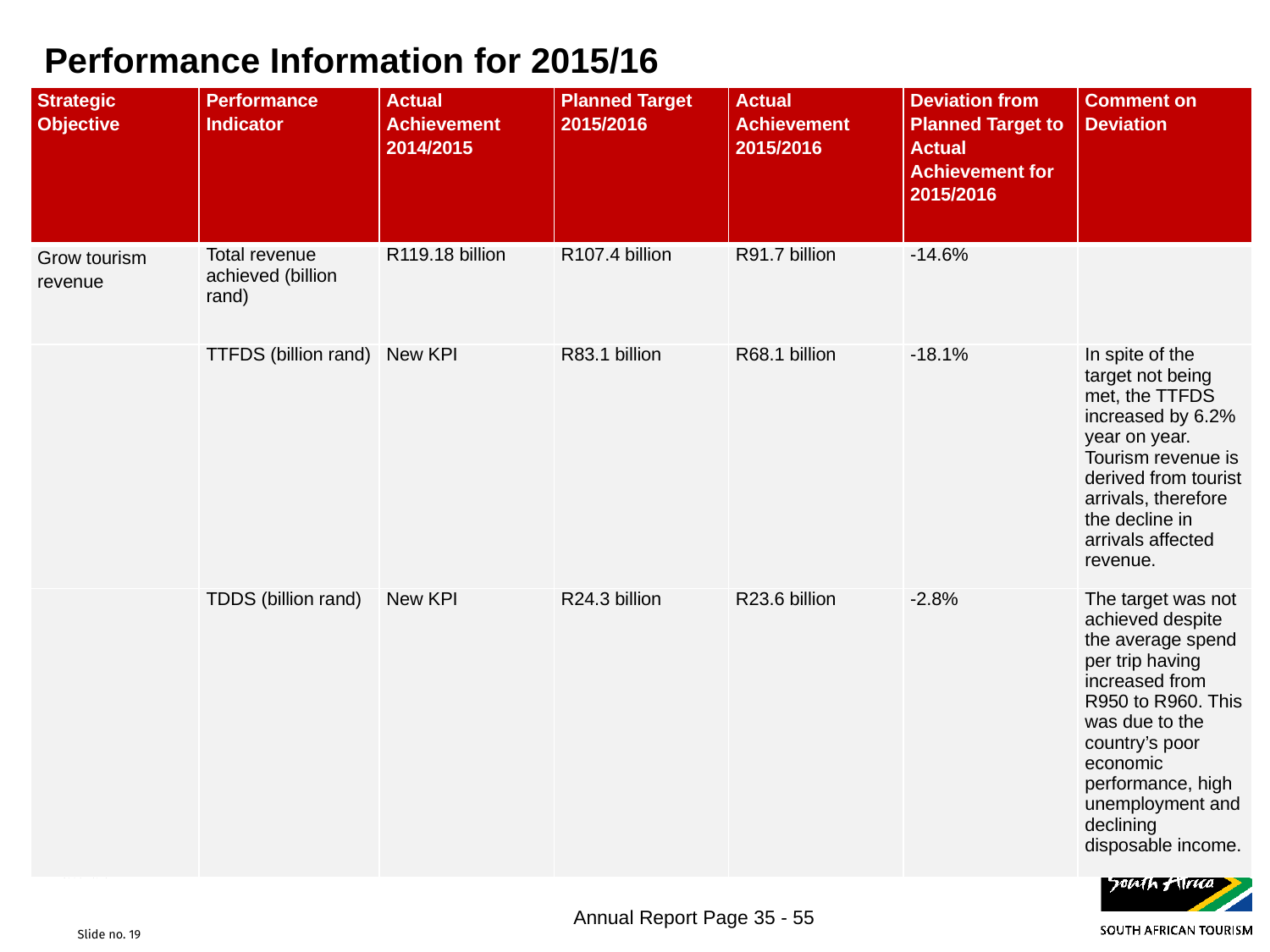

Performance Information for 2015/16
| Strategic Objective | Performance Indicator | Actual Achievement 2014/2015 | Planned Target 2015/2016 | Actual Achievement 2015/2016 | Deviation from Planned Target to Actual Achievement for 2015/2016 | Comment on Deviation |
| --- | --- | --- | --- | --- | --- | --- |
| Grow tourism revenue | Total revenue achieved (billion rand) | R119.18 billion | R107.4 billion | R91.7 billion | -14.6% |  |
|  | TTFDS (billion rand) | New KPI | R83.1 billion | R68.1 billion | -18.1% | In spite of the target not being met, the TTFDS increased by 6.2% year on year. Tourism revenue is derived from tourist arrivals, therefore the decline in arrivals affected revenue. |
|  | TDDS (billion rand) | New KPI | R24.3 billion | R23.6 billion | -2.8% | The target was not achieved despite the average spend per trip having increased from R950 to R960. This was due to the country’s poor economic performance, high unemployment and declining disposable income. |
Slide no. 19
Annual Report Page 35 - 55
Slide no. 19